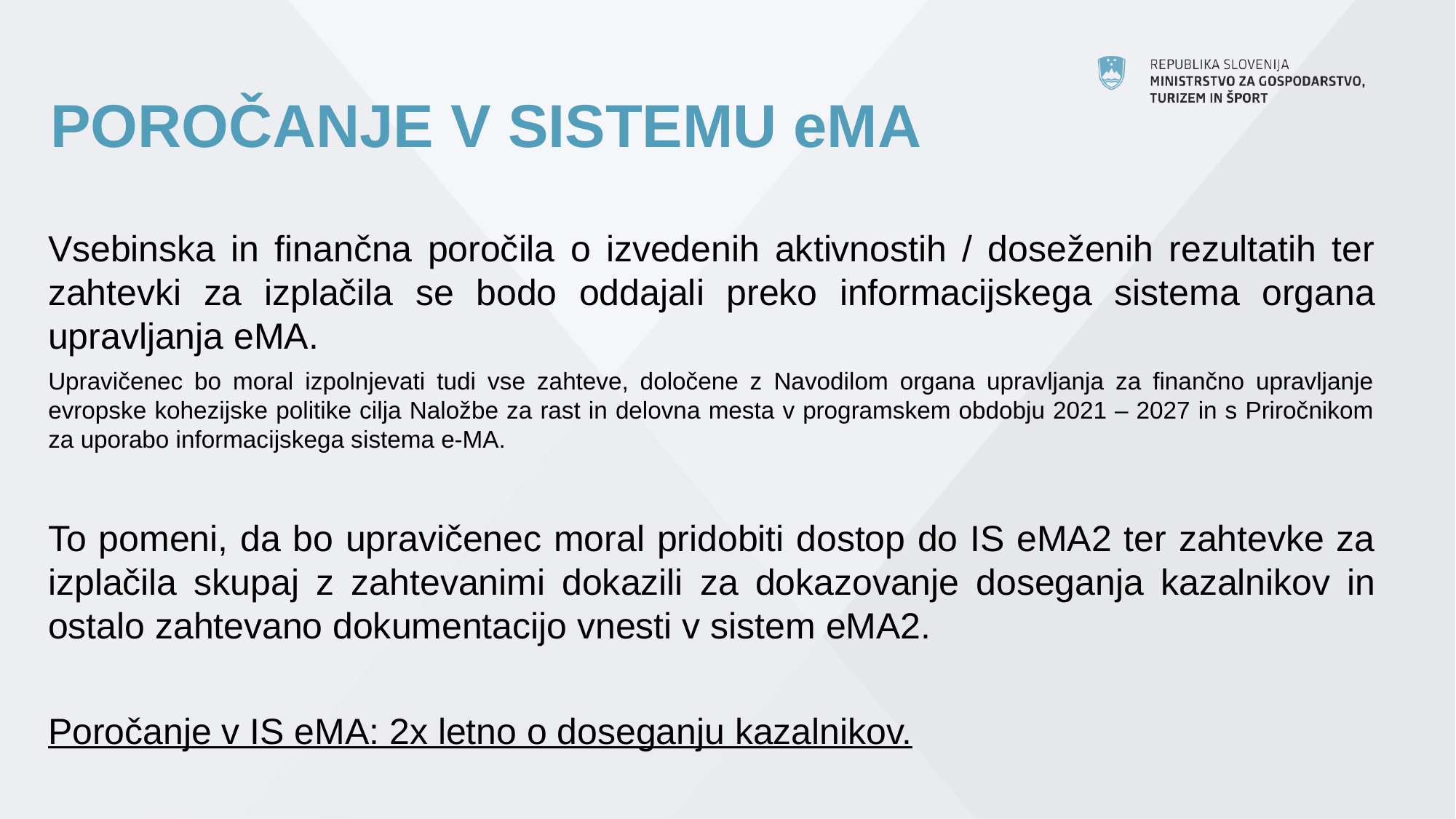

# POROČANJE V SISTEMU eMA
Vsebinska in finančna poročila o izvedenih aktivnostih / doseženih rezultatih ter zahtevki za izplačila se bodo oddajali preko informacijskega sistema organa upravljanja eMA.
Upravičenec bo moral izpolnjevati tudi vse zahteve, določene z Navodilom organa upravljanja za finančno upravljanje evropske kohezijske politike cilja Naložbe za rast in delovna mesta v programskem obdobju 2021 – 2027 in s Priročnikom za uporabo informacijskega sistema e-MA.

To pomeni, da bo upravičenec moral pridobiti dostop do IS eMA2 ter zahtevke za izplačila skupaj z zahtevanimi dokazili za dokazovanje doseganja kazalnikov in ostalo zahtevano dokumentacijo vnesti v sistem eMA2.

Poročanje v IS eMA: 2x letno o doseganju kazalnikov.